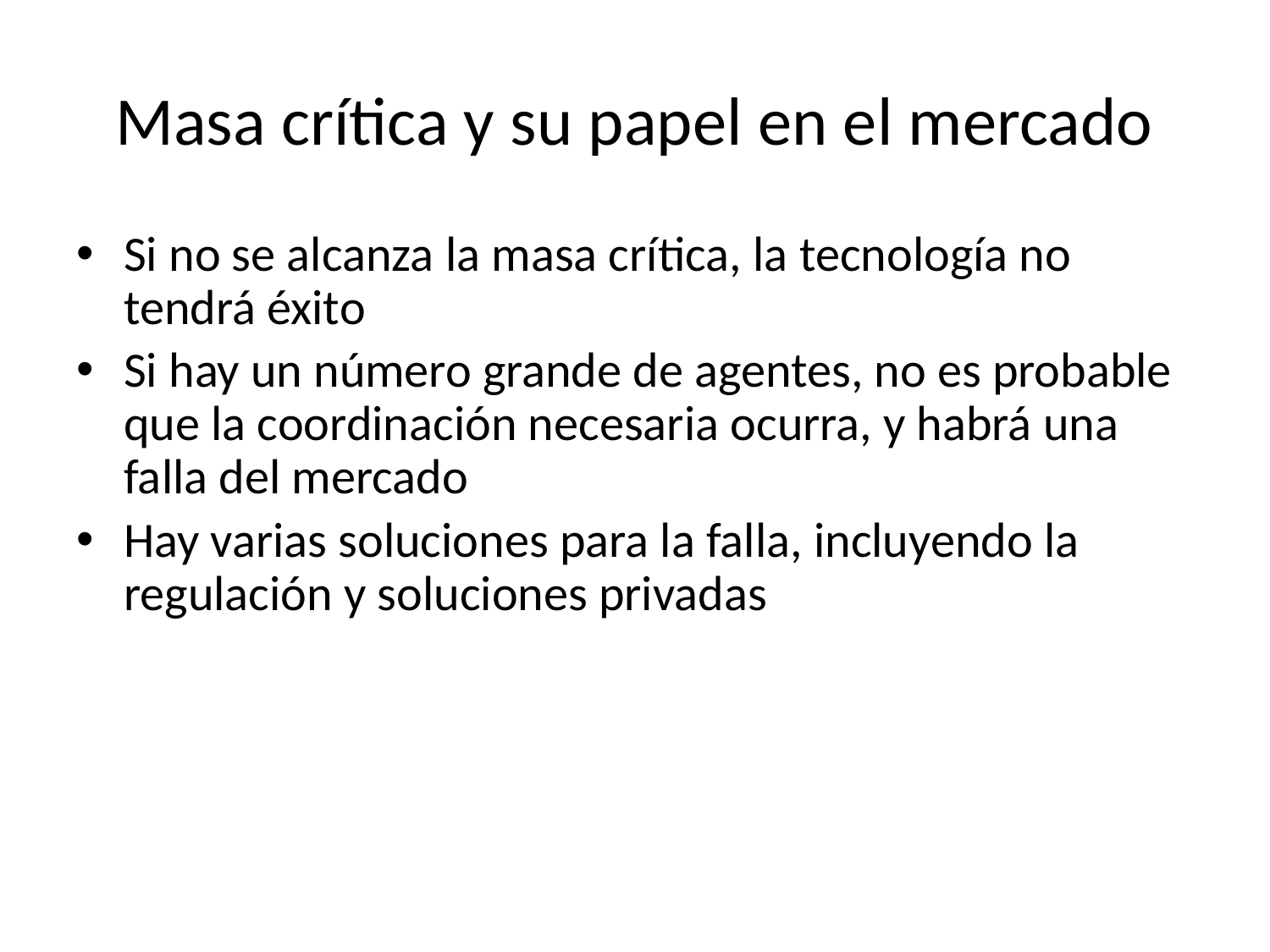

# Masa crítica y su papel en el mercado
Si no se alcanza la masa crítica, la tecnología no tendrá éxito
Si hay un número grande de agentes, no es probable que la coordinación necesaria ocurra, y habrá una falla del mercado
Hay varias soluciones para la falla, incluyendo la regulación y soluciones privadas